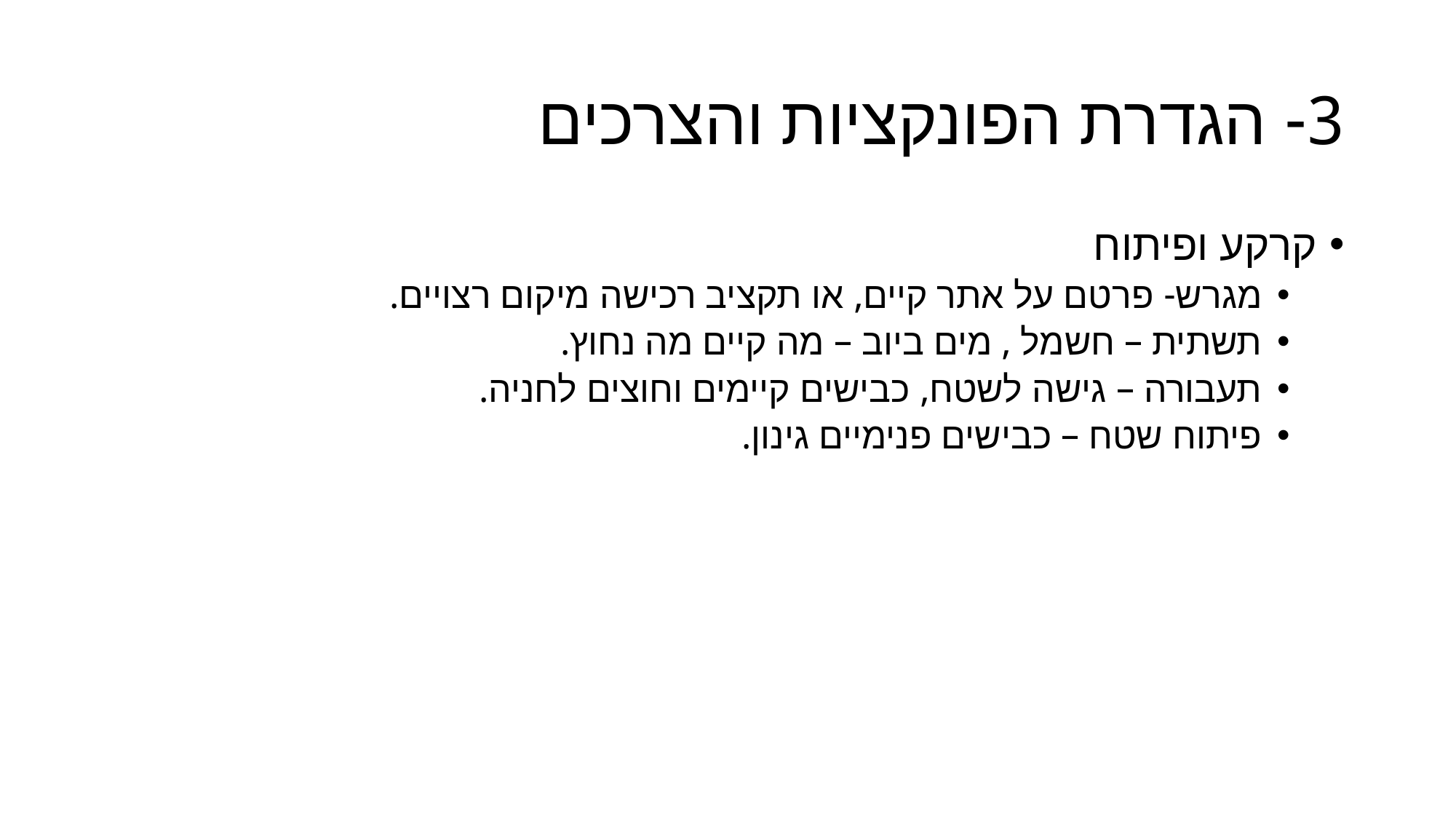

# 3- הגדרת הפונקציות והצרכים
קרקע ופיתוח
מגרש- פרטם על אתר קיים, או תקציב רכישה מיקום רצויים.
תשתית – חשמל , מים ביוב – מה קיים מה נחוץ.
תעבורה – גישה לשטח, כבישים קיימים וחוצים לחניה.
פיתוח שטח – כבישים פנימיים גינון.